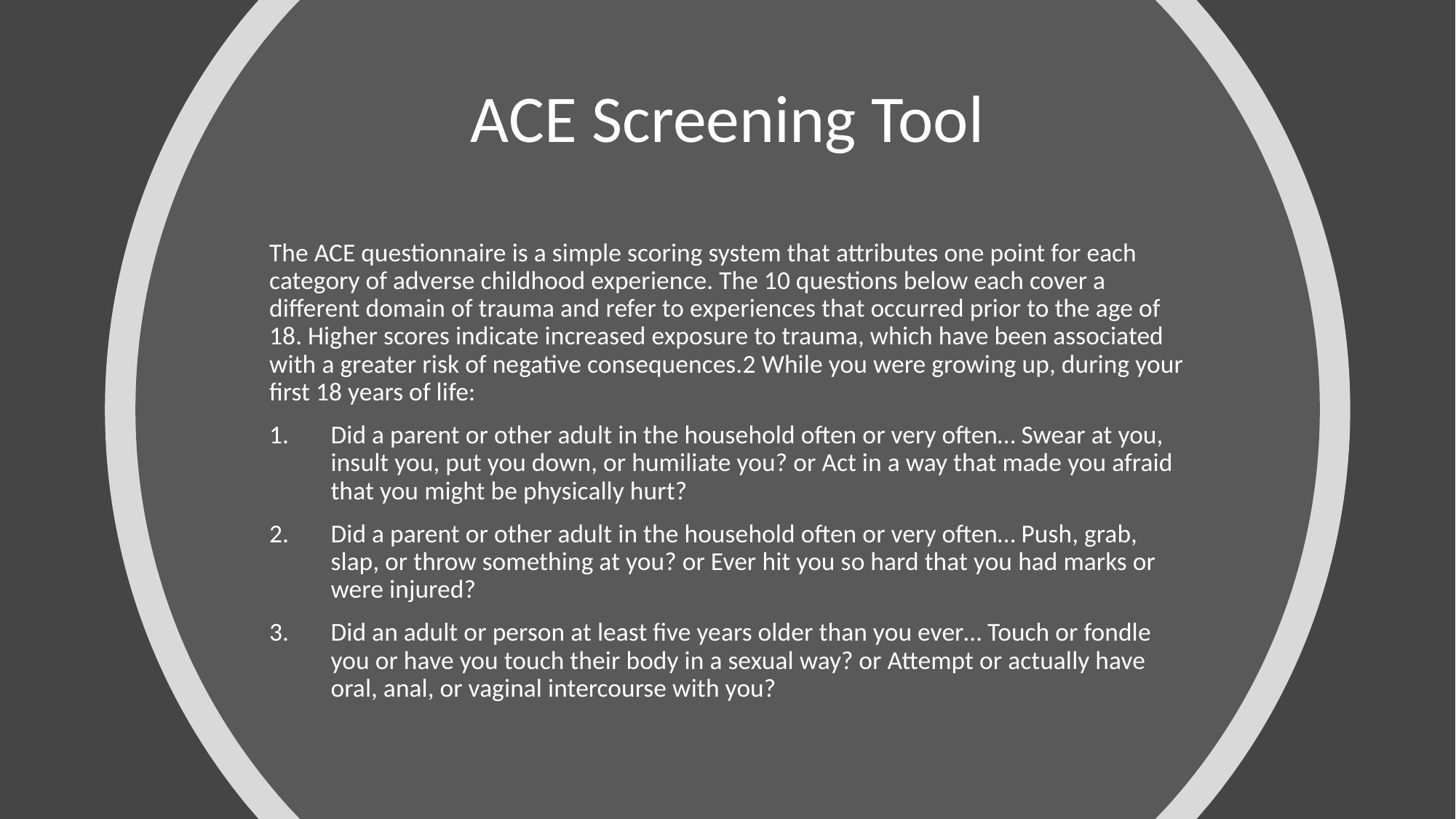

# ACE Screening Tool
The ACE questionnaire is a simple scoring system that attributes one point for each category of adverse childhood experience. The 10 questions below each cover a different domain of trauma and refer to experiences that occurred prior to the age of 18. Higher scores indicate increased exposure to trauma, which have been associated with a greater risk of negative consequences.2 While you were growing up, during your first 18 years of life:
Did a parent or other adult in the household often or very often… Swear at you, insult you, put you down, or humiliate you? or Act in a way that made you afraid that you might be physically hurt?
Did a parent or other adult in the household often or very often… Push, grab, slap, or throw something at you? or Ever hit you so hard that you had marks or were injured?
Did an adult or person at least five years older than you ever… Touch or fondle you or have you touch their body in a sexual way? or Attempt or actually have oral, anal, or vaginal intercourse with you?